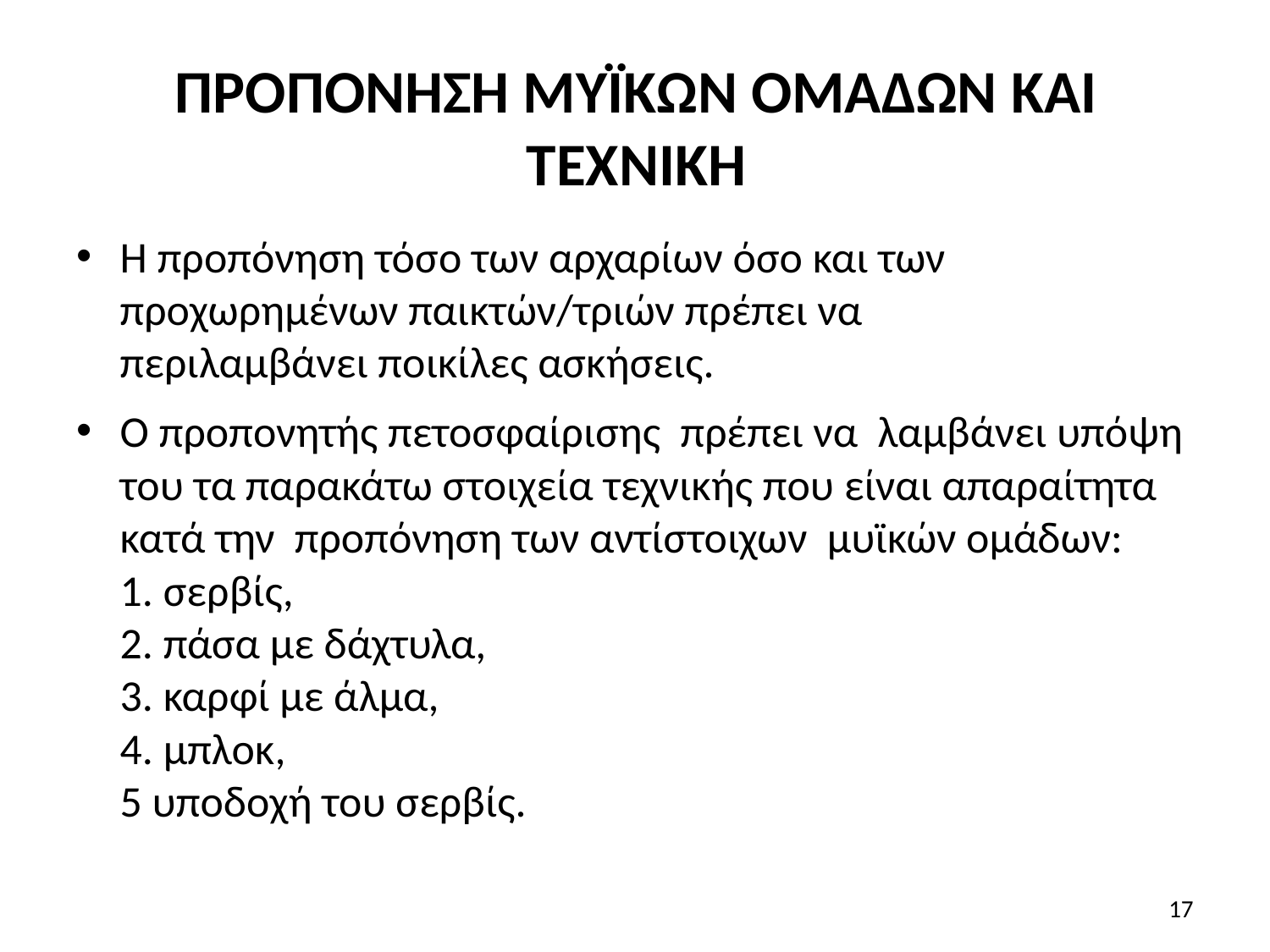

# ΠΡΟΠΟΝΗΣΗ ΜΥΪΚΩΝ ΟΜΑ∆ΩΝ ΚΑΙ ΤΕΧΝΙΚΗ
Η προπόνηση τόσο των αρχαρίων όσο και των προχωρημένων παικτών/τριών πρέπει να
περιλαμβάνει ποικίλες ασκήσεις.
Ο προπονητής πετοσφαίρισης  πρέπει να  λαμβάνει υπόψη του τα παρακάτω στοιχεία τεχνικής που είναι απαραίτητα κατά την  προπόνηση των αντίστοιχων  μυϊκών ομάδων:
1. σερβίς,
2. πάσα με δάχτυλα,
3. καρφί με άλμα,
4. μπλοκ,
5 υποδοχή του σερβίς.
17